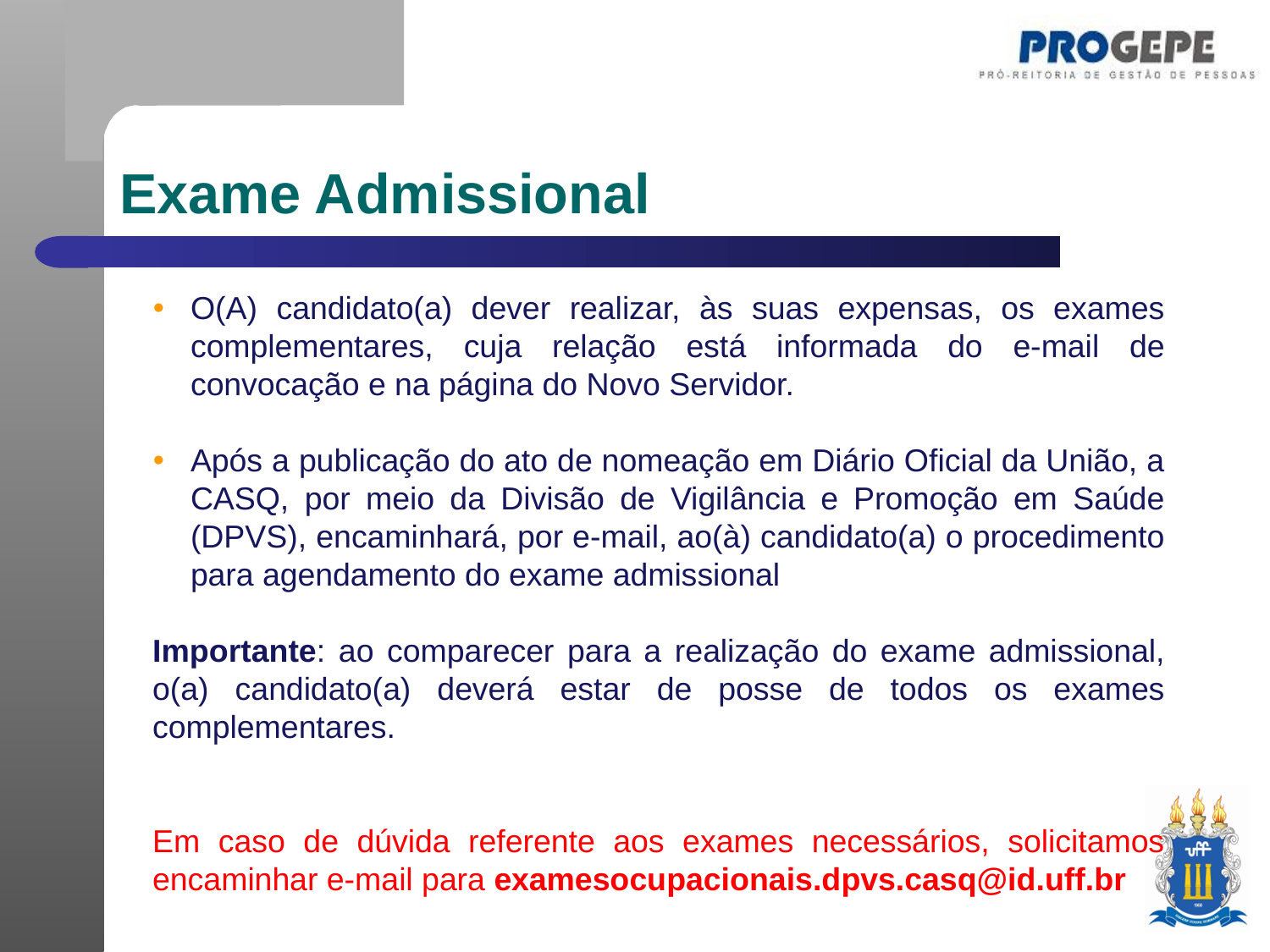

Exame Admissional
O(A) candidato(a) dever realizar, às suas expensas, os exames complementares, cuja relação está informada do e-mail de convocação e na página do Novo Servidor.

Após a publicação do ato de nomeação em Diário Oficial da União, a CASQ, por meio da Divisão de Vigilância e Promoção em Saúde (DPVS), encaminhará, por e-mail, ao(à) candidato(a) o procedimento para agendamento do exame admissional

Importante: ao comparecer para a realização do exame admissional, o(a) candidato(a) deverá estar de posse de todos os exames complementares.

Em caso de dúvida referente aos exames necessários, solicitamos encaminhar e-mail para examesocupacionais.dpvs.casq@id.uff.br